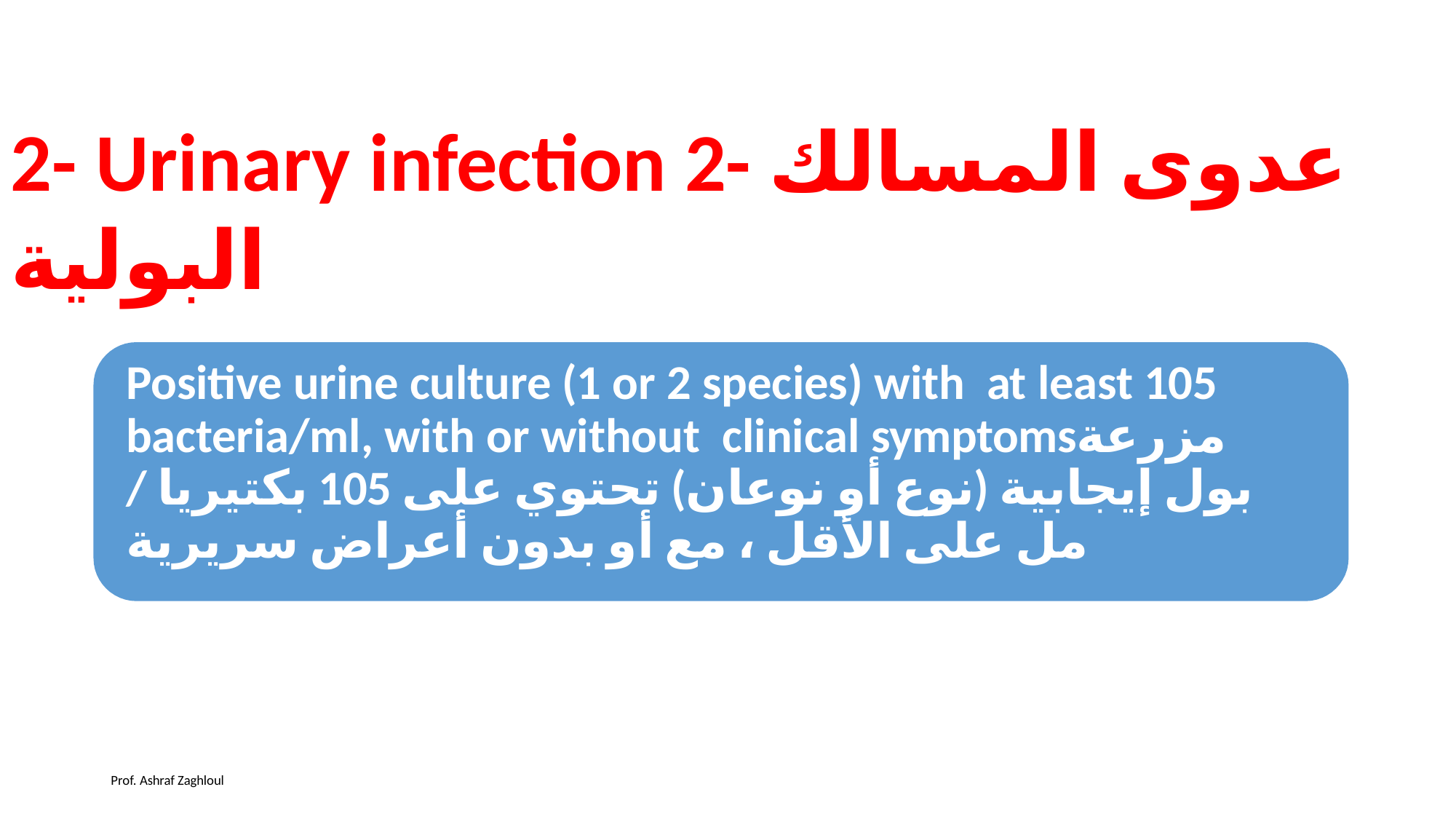

2- Urinary infection 2- عدوى المسالك البولية

Positive urine culture (1 or 2 species) with  at least 105 bacteria/ml, with or without  clinical symptomsمزرعة بول إيجابية (نوع أو نوعان) تحتوي على 105 بكتيريا / مل على الأقل ، مع أو بدون أعراض سريرية
Prof. Ashraf Zaghloul